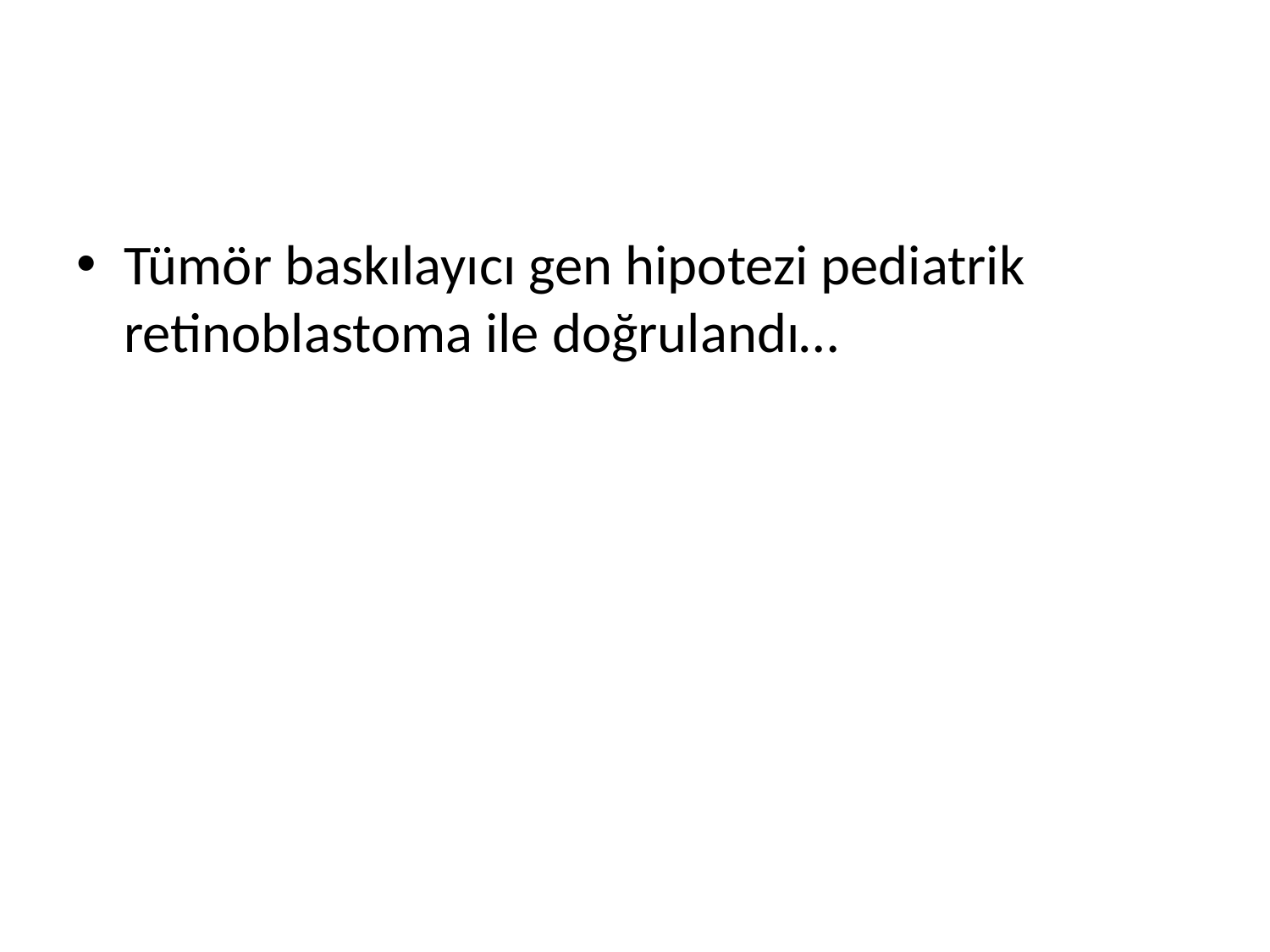

#
Tümör baskılayıcı gen hipotezi pediatrik retinoblastoma ile doğrulandı…